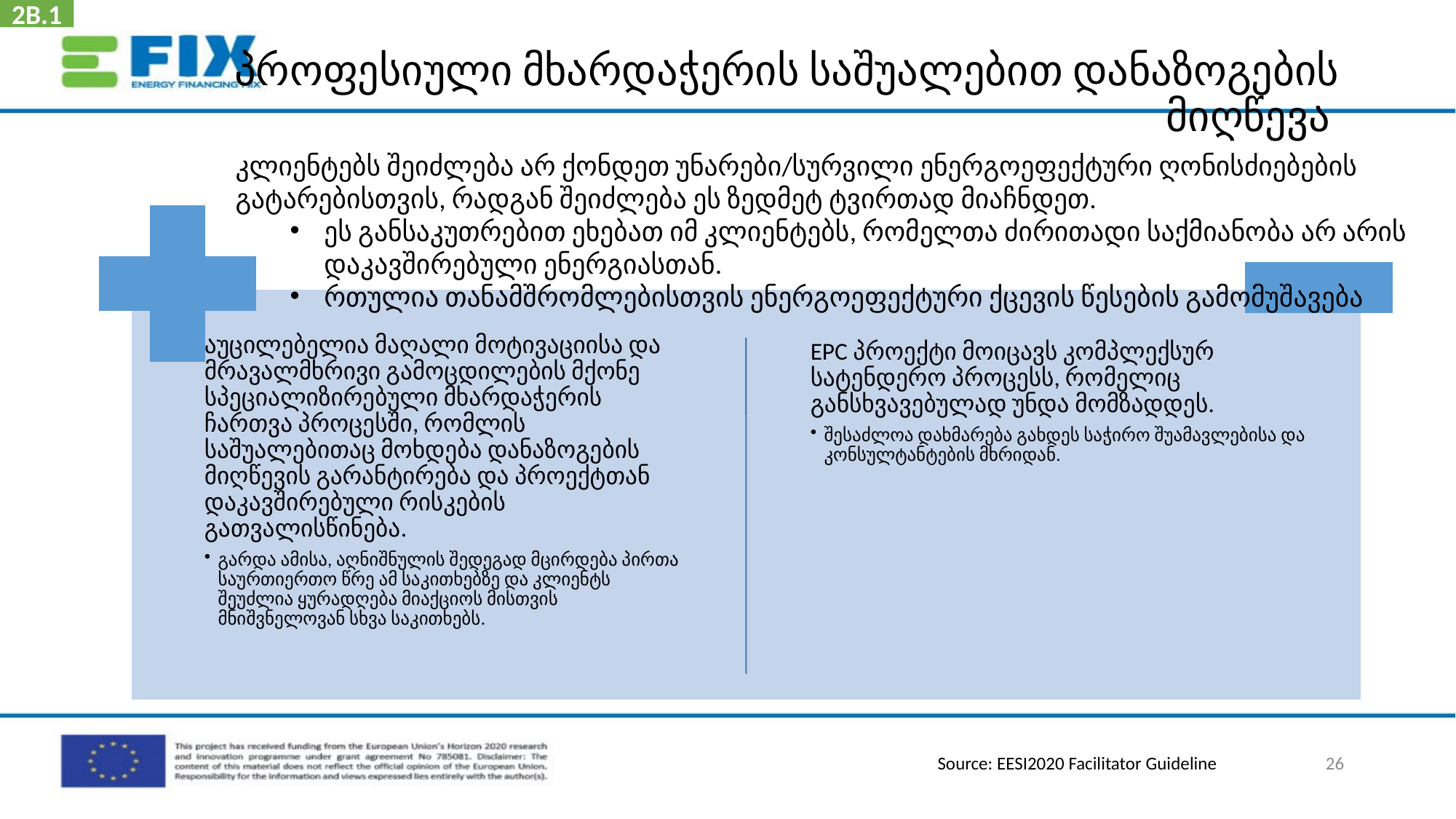

2B.1
# პროფესიული მხარდაჭერის საშუალებით დანაზოგების მიღწევა
კლიენტებს შეიძლება არ ქონდეთ უნარები/სურვილი ენერგოეფექტური ღონისძიებების        გატარებისთვის, რადგან შეიძლება ეს ზედმეტ ტვირთად მიაჩნდეთ.
ეს განსაკუთრებით ეხებათ იმ კლიენტებს, რომელთა ძირითადი საქმიანობა არ არის დაკავშირებული ენერგიასთან.
რთულია თანამშრომლებისთვის ენერგოეფექტური ქცევის წესების გამომუშავება
აუცილებელია მაღალი მოტივაციისა და მრავალმხრივი გამოცდილების მქონე სპეციალიზირებული მხარდაჭერის ჩართვა პროცესში, რომლის საშუალებითაც მოხდება დანაზოგების მიღწევის გარანტირება და პროექტთან დაკავშირებული რისკების გათვალისწინება.
გარდა ამისა, აღნიშნულის შედეგად მცირდება პირთა საურთიერთო წრე ამ საკითხებზე და კლიენტს შეუძლია ყურადღება მიაქციოს მისთვის მნიშვნელოვან სხვა საკითხებს.
EPC პროექტი მოიცავს კომპლექსურ სატენდერო პროცესს, რომელიც განსხვავებულად უნდა მომზადდეს.
შესაძლოა დახმარება გახდეს საჭირო შუამავლებისა და კონსულტანტების მხრიდან.
26
Source: EESI2020 Facilitator Guideline